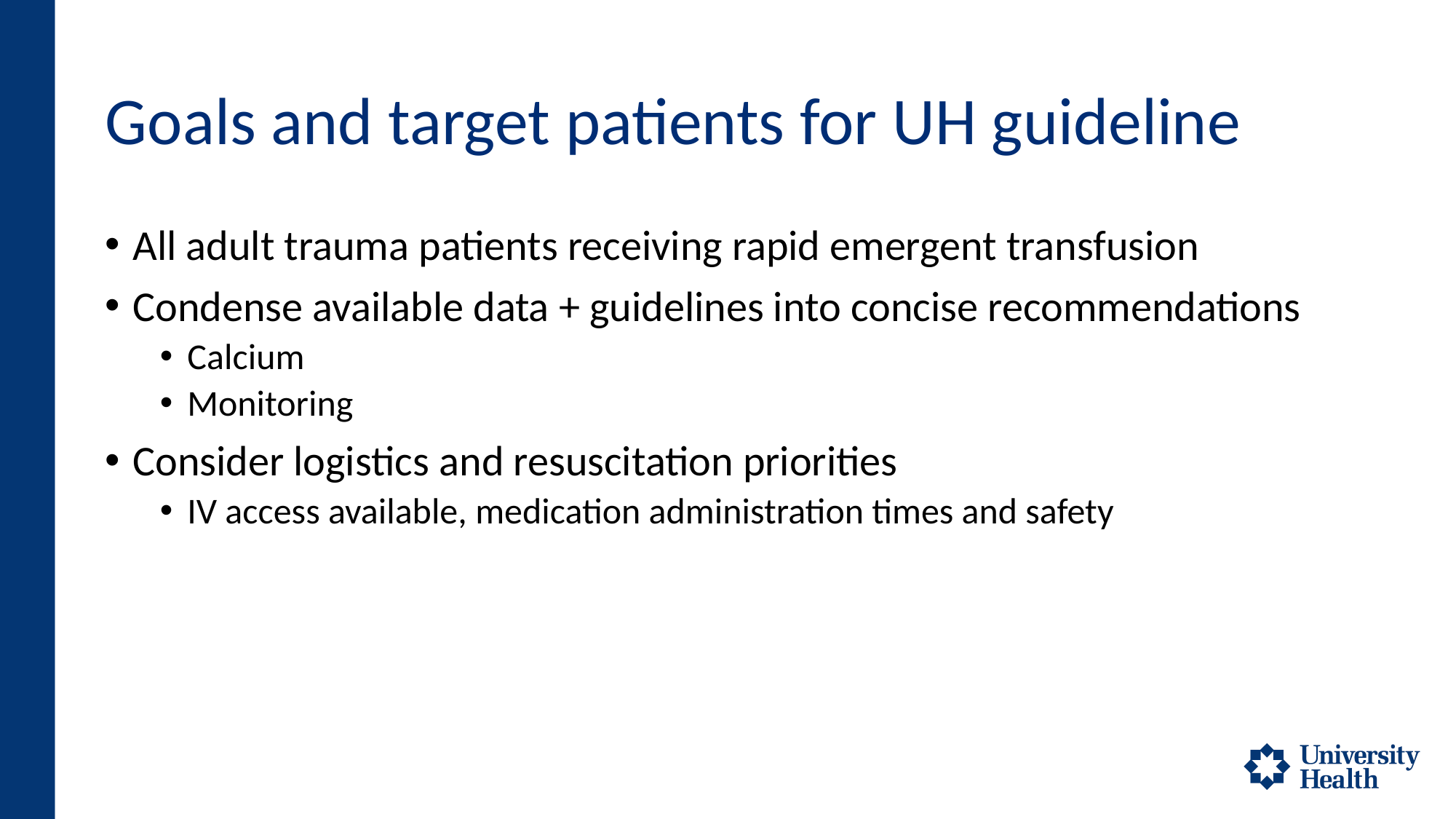

# Goals and target patients for UH guideline
All adult trauma patients receiving rapid emergent transfusion
Condense available data + guidelines into concise recommendations
Calcium
Monitoring
Consider logistics and resuscitation priorities
IV access available, medication administration times and safety